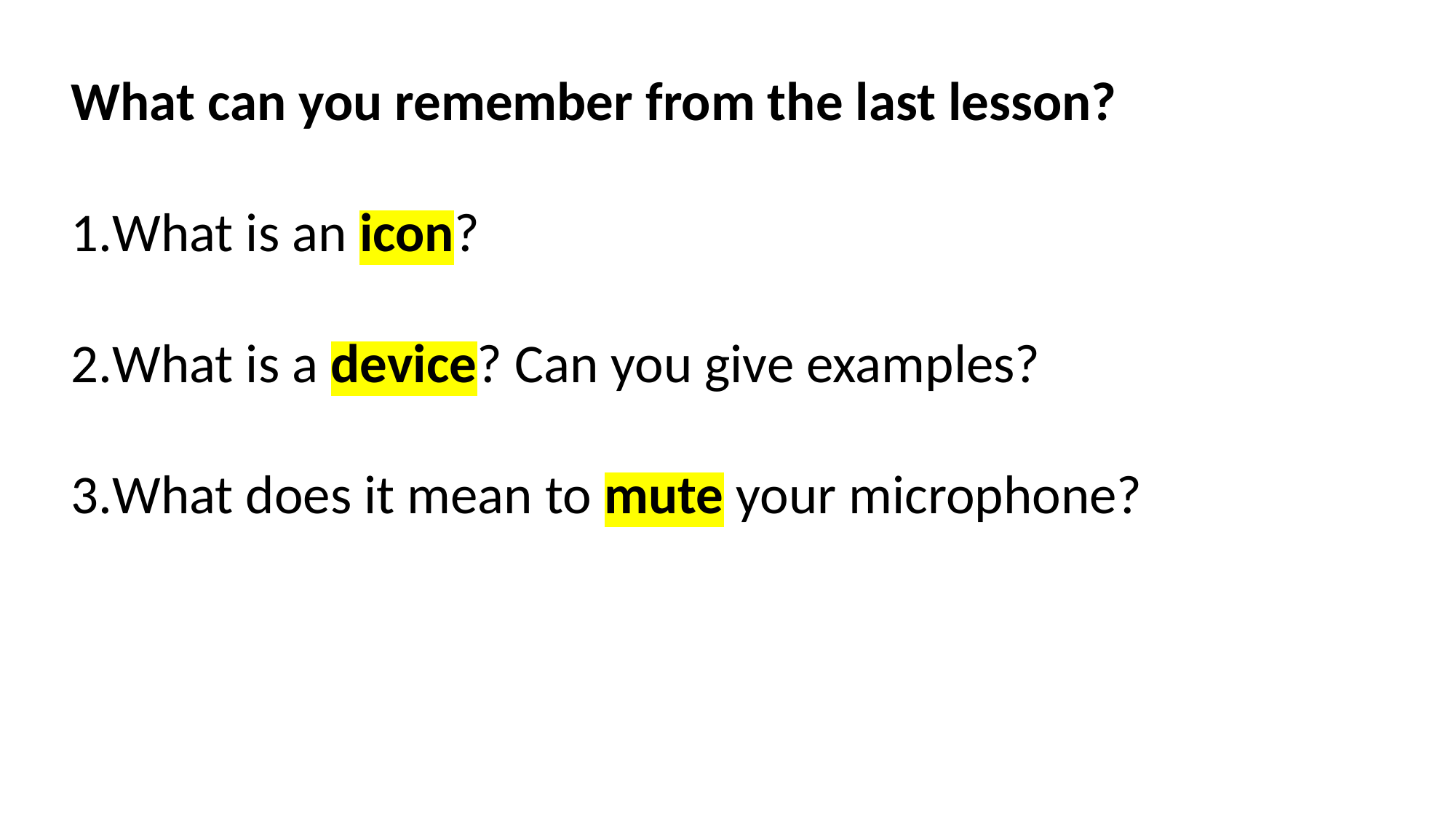

What can you remember from the last lesson?

What is an icon?

What is a device? Can you give examples?

What does it mean to mute your microphone?